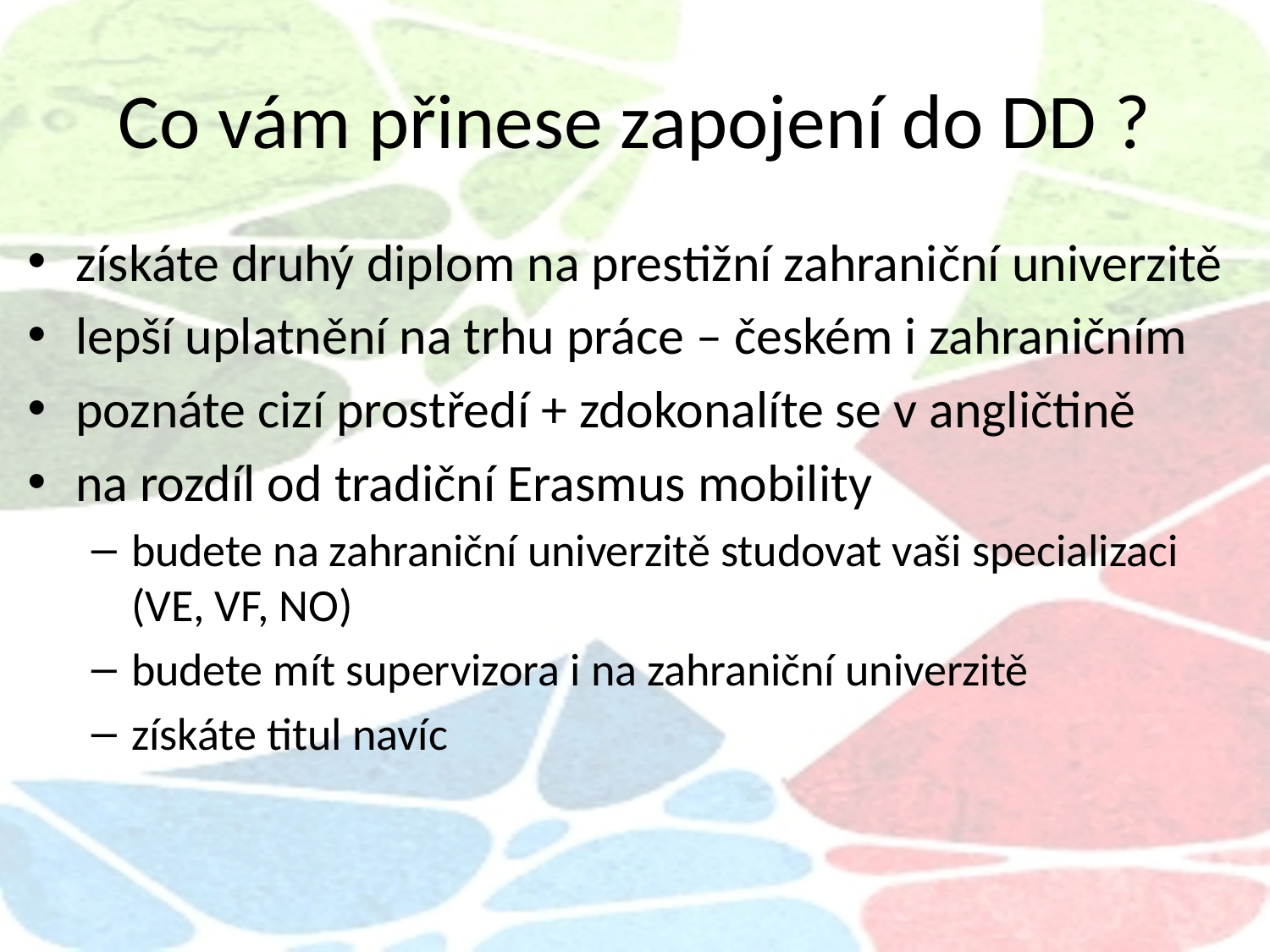

# Co vám přinese zapojení do DD ?
získáte druhý diplom na prestižní zahraniční univerzitě
lepší uplatnění na trhu práce – českém i zahraničním
poznáte cizí prostředí + zdokonalíte se v angličtině
na rozdíl od tradiční Erasmus mobility
budete na zahraniční univerzitě studovat vaši specializaci (VE, VF, NO)
budete mít supervizora i na zahraniční univerzitě
získáte titul navíc